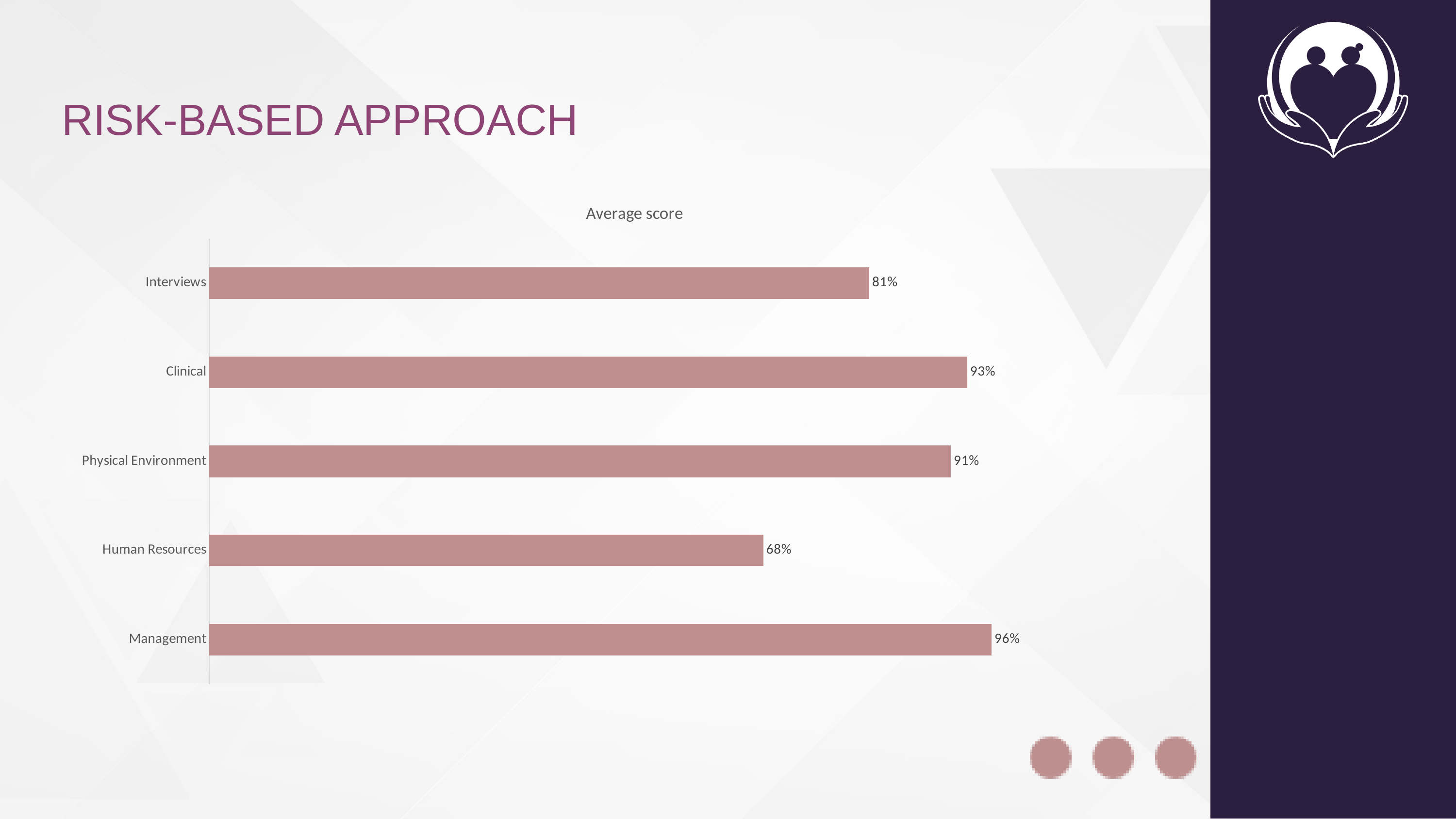

RISK-BASED APPROACH

### Chart: Average score

| Category | Percentage |
|---|---|
| Management | 0.96 |
| Human Resources | 0.68 |
| Physical Environment | 0.91 |
| Clinical | 0.93 |
| Interviews | 0.81 |